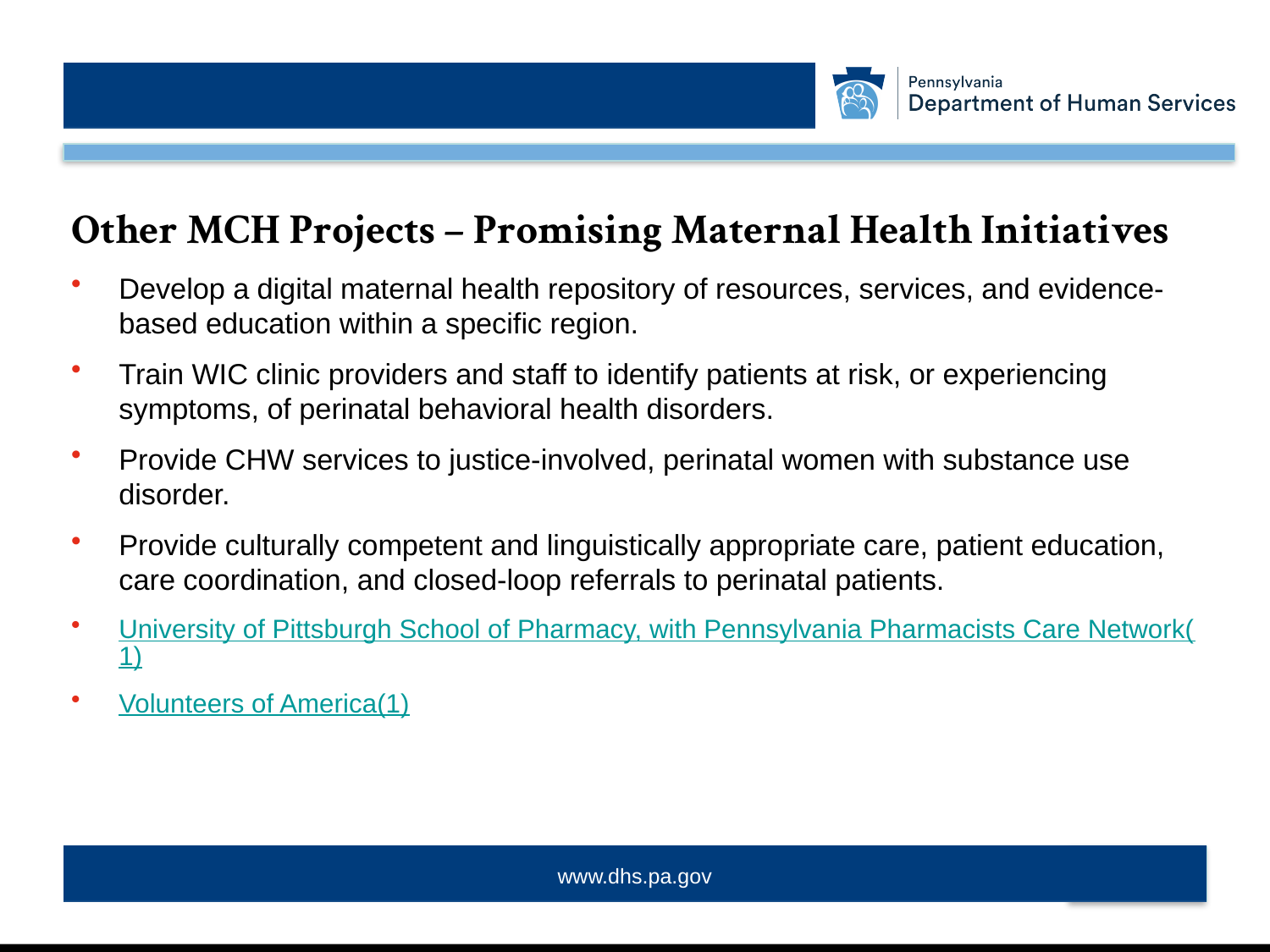

# Other MCH Projects – Promising Maternal Health Initiatives

Develop a digital maternal health repository of resources, services, and evidence-based education within a specific region.
Train WIC clinic providers and staff to identify patients at risk, or experiencing symptoms, of perinatal behavioral health disorders.
Provide CHW services to justice-involved, perinatal women with substance use disorder.
Provide culturally competent and linguistically appropriate care, patient education, care coordination, and closed-loop referrals to perinatal patients.
University of Pittsburgh School of Pharmacy, with Pennsylvania Pharmacists Care Network(1)
Volunteers of America(1)